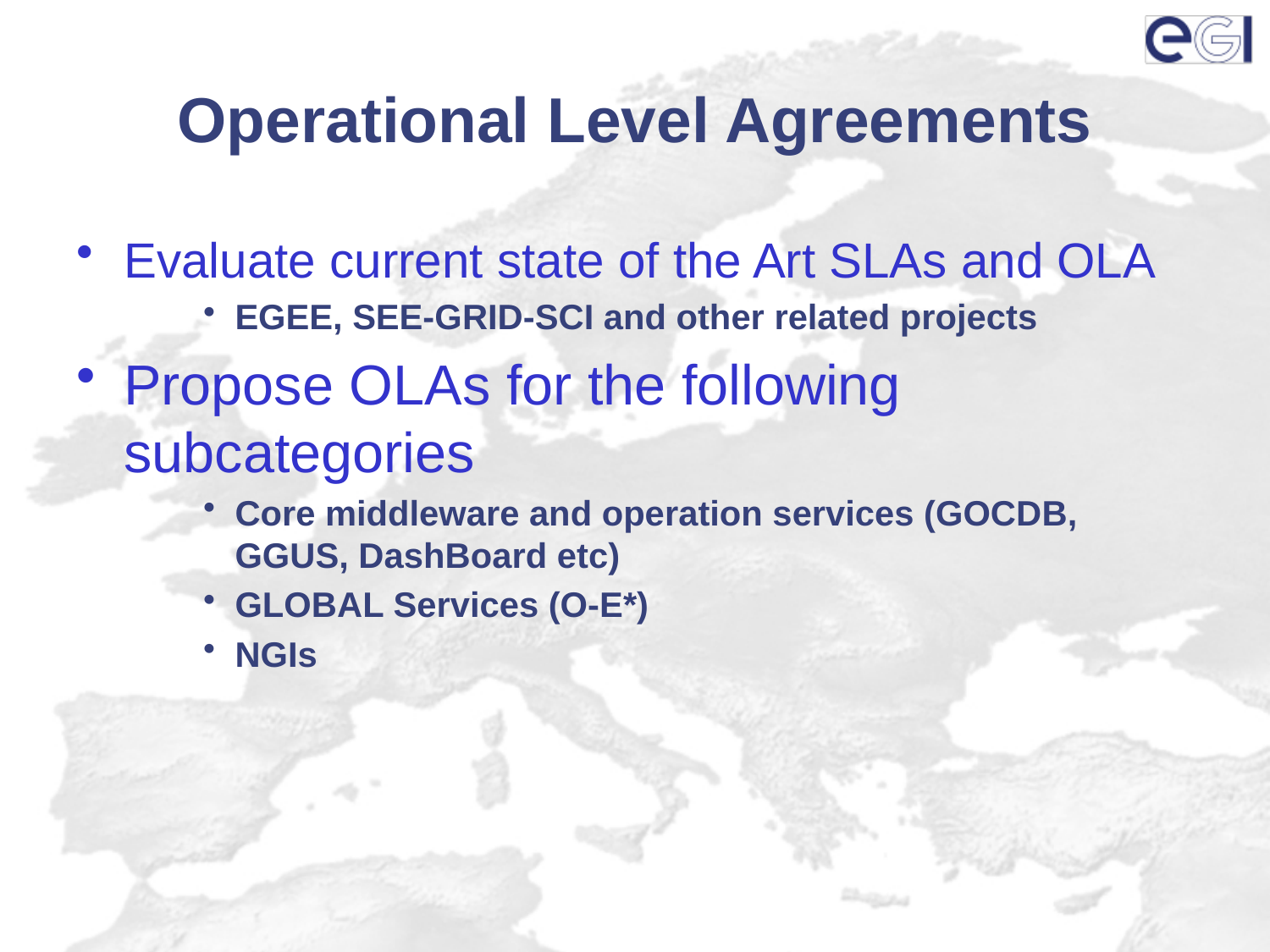

# Operational Level Agreements
Evaluate current state of the Art SLAs and OLA
EGEE, SEE-GRID-SCI and other related projects
Propose OLAs for the following subcategories
Core middleware and operation services (GOCDB, GGUS, DashBoard etc)
GLOBAL Services (O-E*)
NGIs